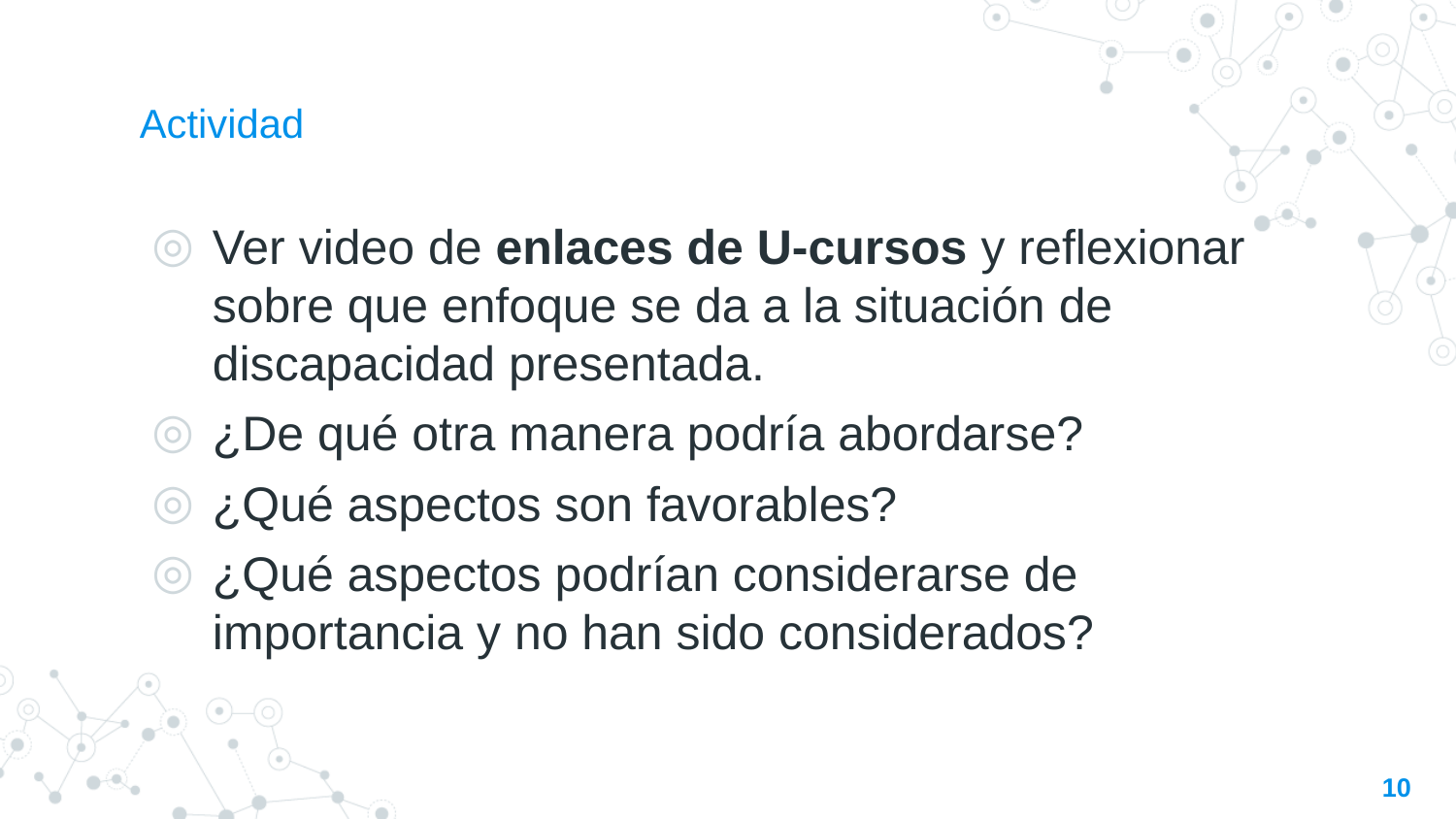

# Actividad
Ver video de enlaces de U-cursos y reflexionar sobre que enfoque se da a la situación de discapacidad presentada.
¿De qué otra manera podría abordarse?
¿Qué aspectos son favorables?
¿Qué aspectos podrían considerarse de importancia y no han sido considerados?
10